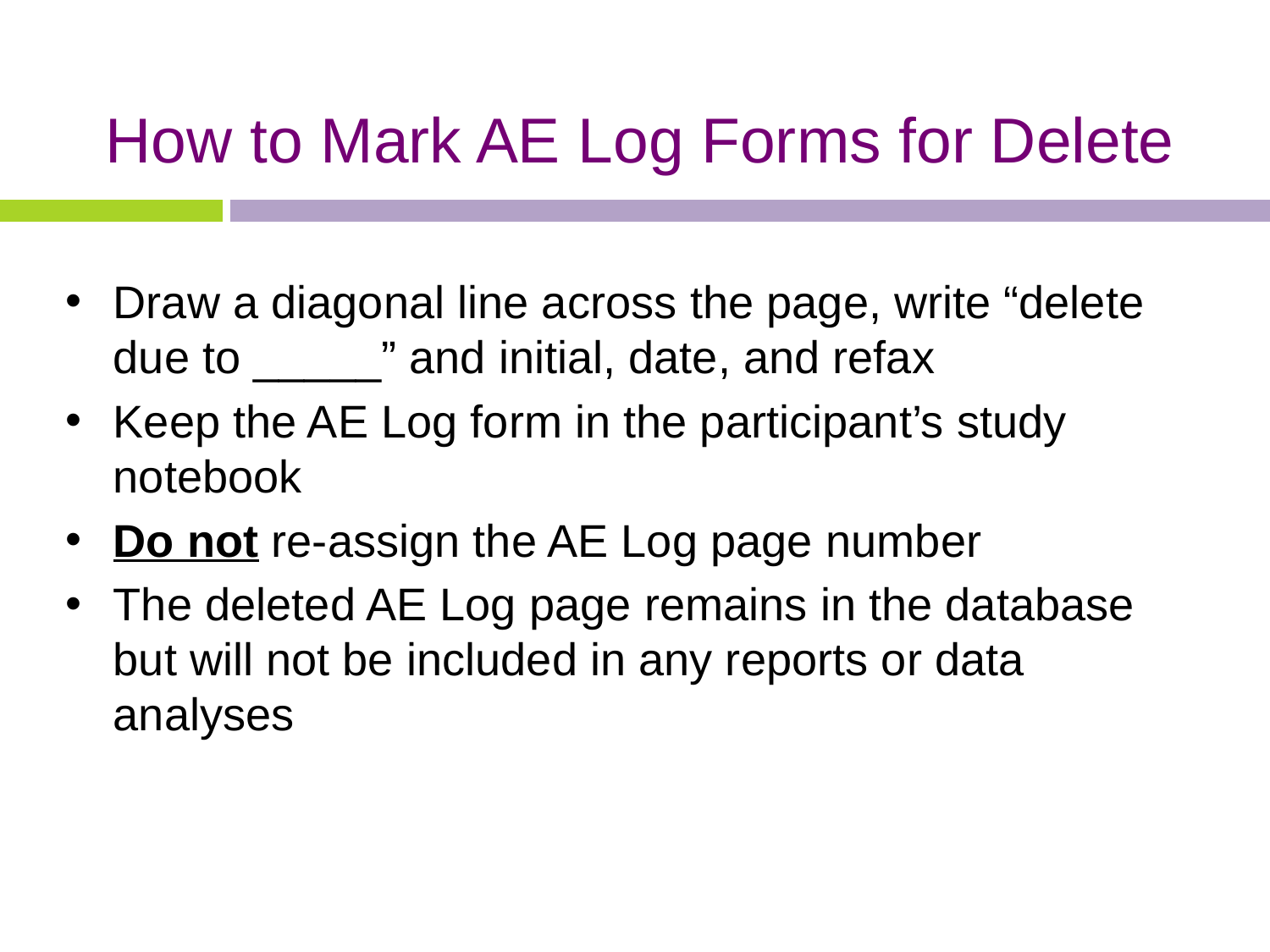

# How to Mark AE Log Forms for Delete
Draw a diagonal line across the page, write “delete due to _____” and initial, date, and refax
Keep the AE Log form in the participant’s study notebook
Do not re-assign the AE Log page number
The deleted AE Log page remains in the database but will not be included in any reports or data analyses